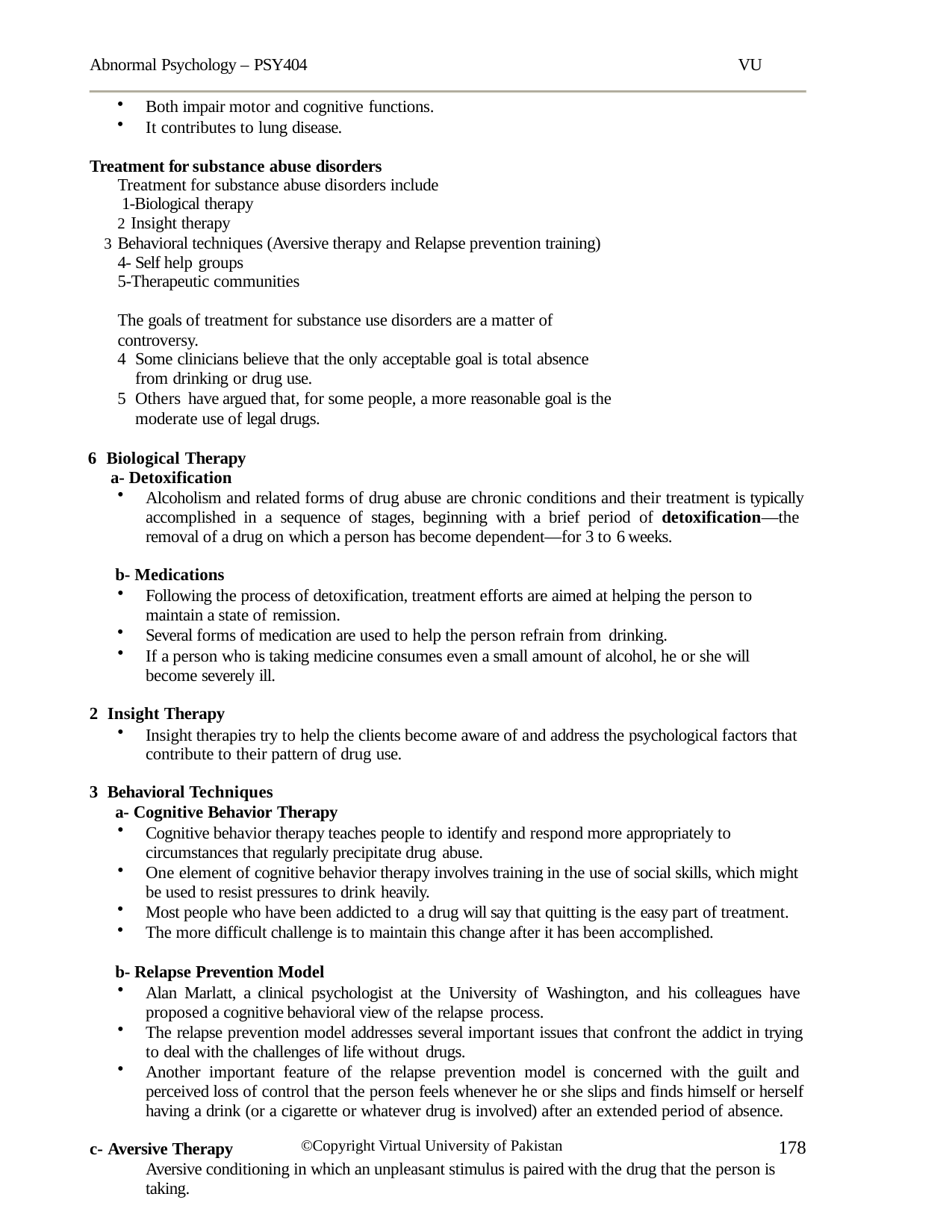

Abnormal Psychology – PSY404
VU

Both impair motor and cognitive functions.
It contributes to lung disease.

Treatment for substance abuse disorders  Treatment for substance abuse disorders include  1-Biological therapy
Insight therapy
Behavioral techniques (Aversive therapy and Relapse prevention training)  4- Self help groups
5-Therapeutic communities

The goals of treatment for substance use disorders are a matter of controversy.
Some clinicians believe that the only acceptable goal is total absence from drinking or drug use.
Others have argued that, for some people, a more reasonable goal is the moderate use of legal drugs.

Biological Therapy  a- Detoxification
Alcoholism and related forms of drug abuse are chronic conditions and their treatment is typically  accomplished in a sequence of stages, beginning with a brief period of detoxification—the  removal of a drug on which a person has become dependent—for 3 to 6 weeks.

b- Medications
Following the process of detoxification, treatment efforts are aimed at helping the person to  maintain a state of remission.
Several forms of medication are used to help the person refrain from drinking.
If a person who is taking medicine consumes even a small amount of alcohol, he or she will  become severely ill.

Insight Therapy
Insight therapies try to help the clients become aware of and address the psychological factors that  contribute to their pattern of drug use.

Behavioral Techniques
a- Cognitive Behavior Therapy
Cognitive behavior therapy teaches people to identify and respond more appropriately to  circumstances that regularly precipitate drug abuse.
One element of cognitive behavior therapy involves training in the use of social skills, which might  be used to resist pressures to drink heavily.
Most people who have been addicted to a drug will say that quitting is the easy part of treatment.
The more difficult challenge is to maintain this change after it has been accomplished.

b- Relapse Prevention Model
Alan Marlatt, a clinical psychologist at the University of Washington, and his colleagues have  proposed a cognitive behavioral view of the relapse process.
The relapse prevention model addresses several important issues that confront the addict in trying  to deal with the challenges of life without drugs.
Another important feature of the relapse prevention model is concerned with the guilt and  perceived loss of control that the person feels whenever he or she slips and finds himself or herself  having a drink (or a cigarette or whatever drug is involved) after an extended period of absence.

c- Aversive Therapy
Aversive conditioning in which an unpleasant stimulus is paired with the drug that the person is  taking.
178
©Copyright Virtual University of Pakistan